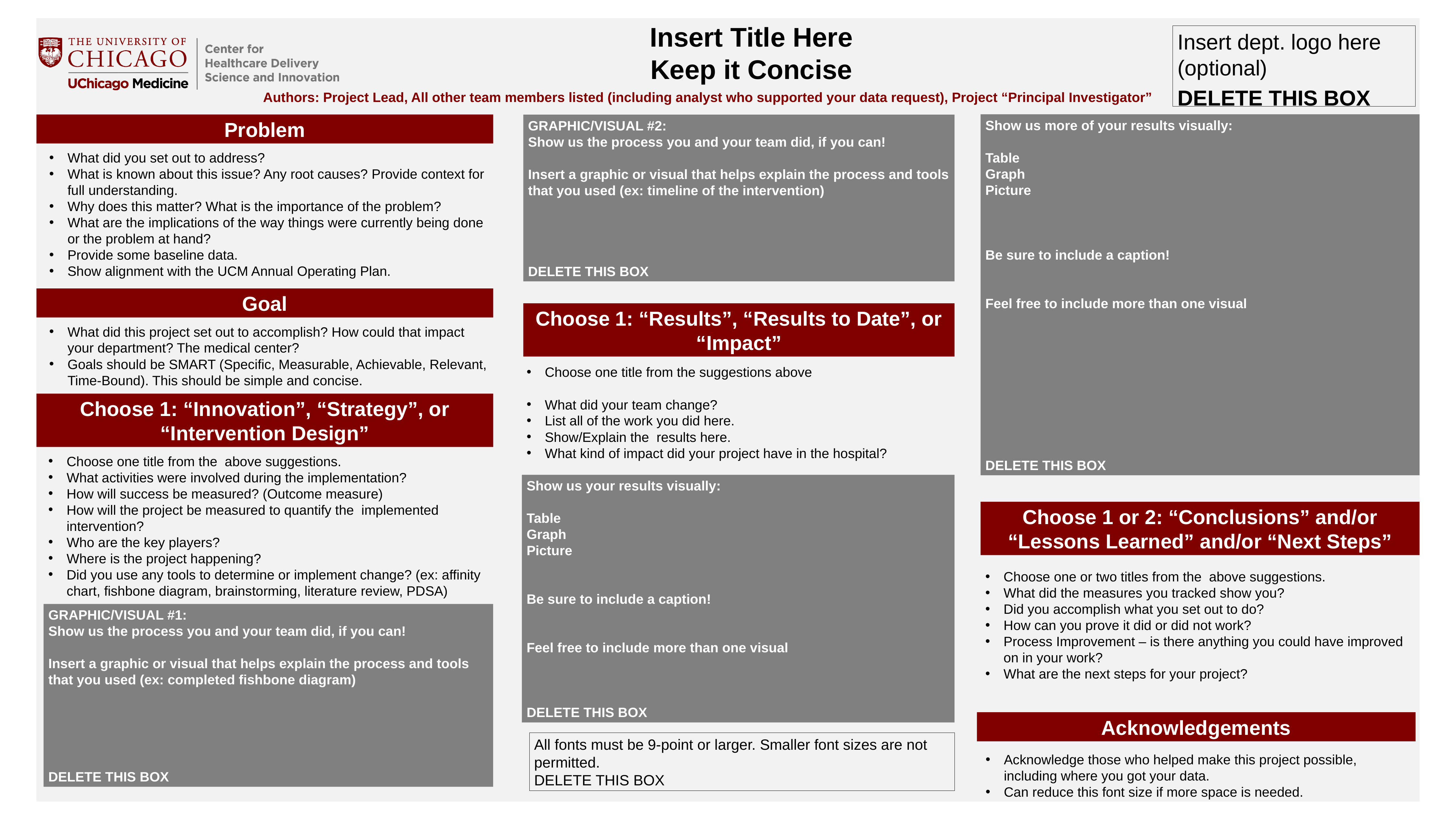

Insert Title Here
Keep it Concise
Insert dept. logo here (optional)
DELETE THIS BOX
Authors: Project Lead, All other team members listed (including analyst who supported your data request), Project “Principal Investigator”
Show us more of your results visually:

Table
Graph
Picture

Be sure to include a caption!

Feel free to include more than one visual

DELETE THIS BOX
Problem
GRAPHIC/VISUAL #2:
Show us the process you and your team did, if you can!

Insert a graphic or visual that helps explain the process and tools that you used (ex: timeline of the intervention)

DELETE THIS BOX
What did you set out to address?
What is known about this issue? Any root causes? Provide context for full understanding.
Why does this matter? What is the importance of the problem?
What are the implications of the way things were currently being done or the problem at hand?
Provide some baseline data.
Show alignment with the UCM Annual Operating Plan.
Goal
Choose 1: “Results”, “Results to Date”, or “Impact”
What did this project set out to accomplish? How could that impact your department? The medical center?
Goals should be SMART (Specific, Measurable, Achievable, Relevant, Time-Bound). This should be simple and concise.
Choose one title from the suggestions above

What did your team change?
List all of the work you did here.
Show/Explain the  results here.
What kind of impact did your project have in the hospital?
Choose 1: “Innovation”, “Strategy”, or “Intervention Design”
Choose one title from the  above suggestions.
What activities were involved during the implementation?
How will success be measured? (Outcome measure)
How will the project be measured to quantify the  implemented intervention?
Who are the key players?
Where is the project happening?
Did you use any tools to determine or implement change? (ex: affinity chart, fishbone diagram, brainstorming, literature review, PDSA)
Show us your results visually:

Table
Graph
Picture

Be sure to include a caption!

Feel free to include more than one visual

DELETE THIS BOX
Choose 1 or 2: “Conclusions” and/or “Lessons Learned” and/or “Next Steps”
Choose one or two titles from the  above suggestions.
What did the measures you tracked show you?
Did you accomplish what you set out to do?
How can you prove it did or did not work?
Process Improvement – is there anything you could have improved on in your work?
What are the next steps for your project?
GRAPHIC/VISUAL #1:
Show us the process you and your team did, if you can!

Insert a graphic or visual that helps explain the process and tools that you used (ex: completed fishbone diagram)

DELETE THIS BOX
Acknowledgements
All fonts must be 9-point or larger. Smaller font sizes are not permitted.
DELETE THIS BOX
Acknowledge those who helped make this project possible, including where you got your data.
Can reduce this font size if more space is needed.